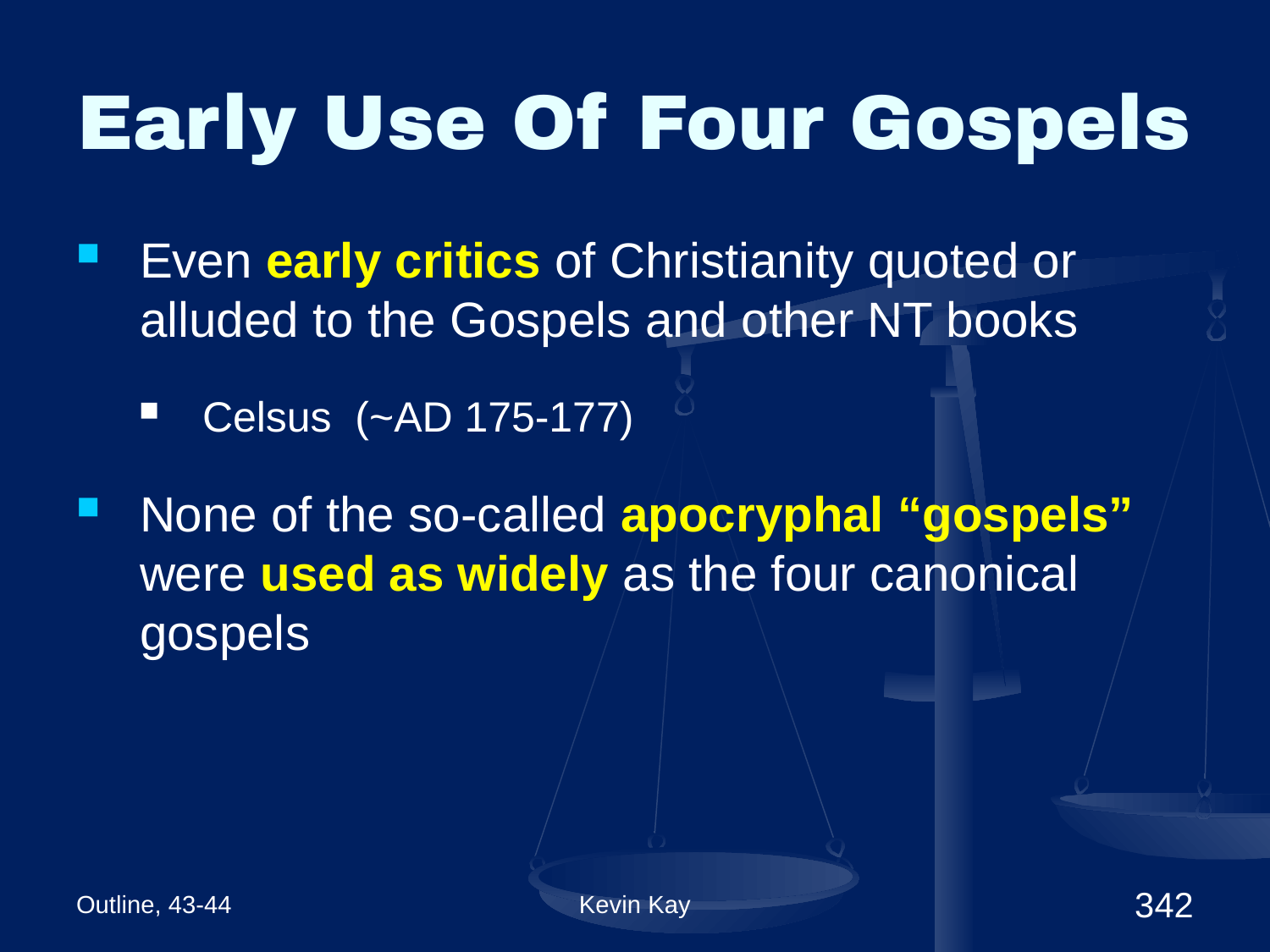

# Early Use Of Four Gospels
Even early critics of Christianity quoted or alluded to the Gospels and other NT books
Celsus  (~AD 175-177)
None of the so-called apocryphal “gospels” were used as widely as the four canonical gospels
Outline, 43-44
Kevin Kay
342